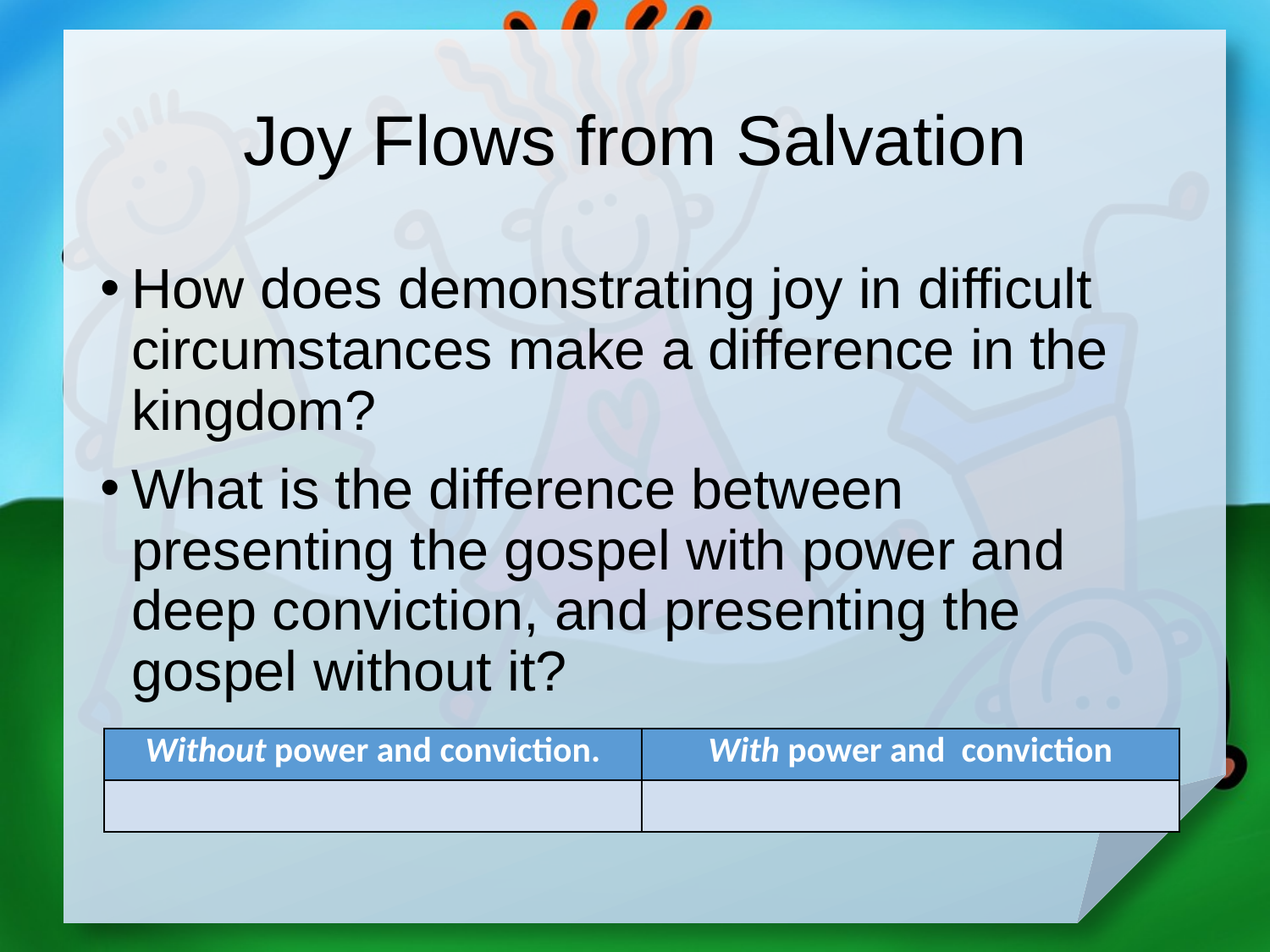

# Joy Flows from Salvation
How does demonstrating joy in difficult circumstances make a difference in the kingdom?
What is the difference between presenting the gospel with power and deep conviction, and presenting the gospel without it?

| Without power and conviction. | With power and conviction |
| --- | --- |
|  |  |